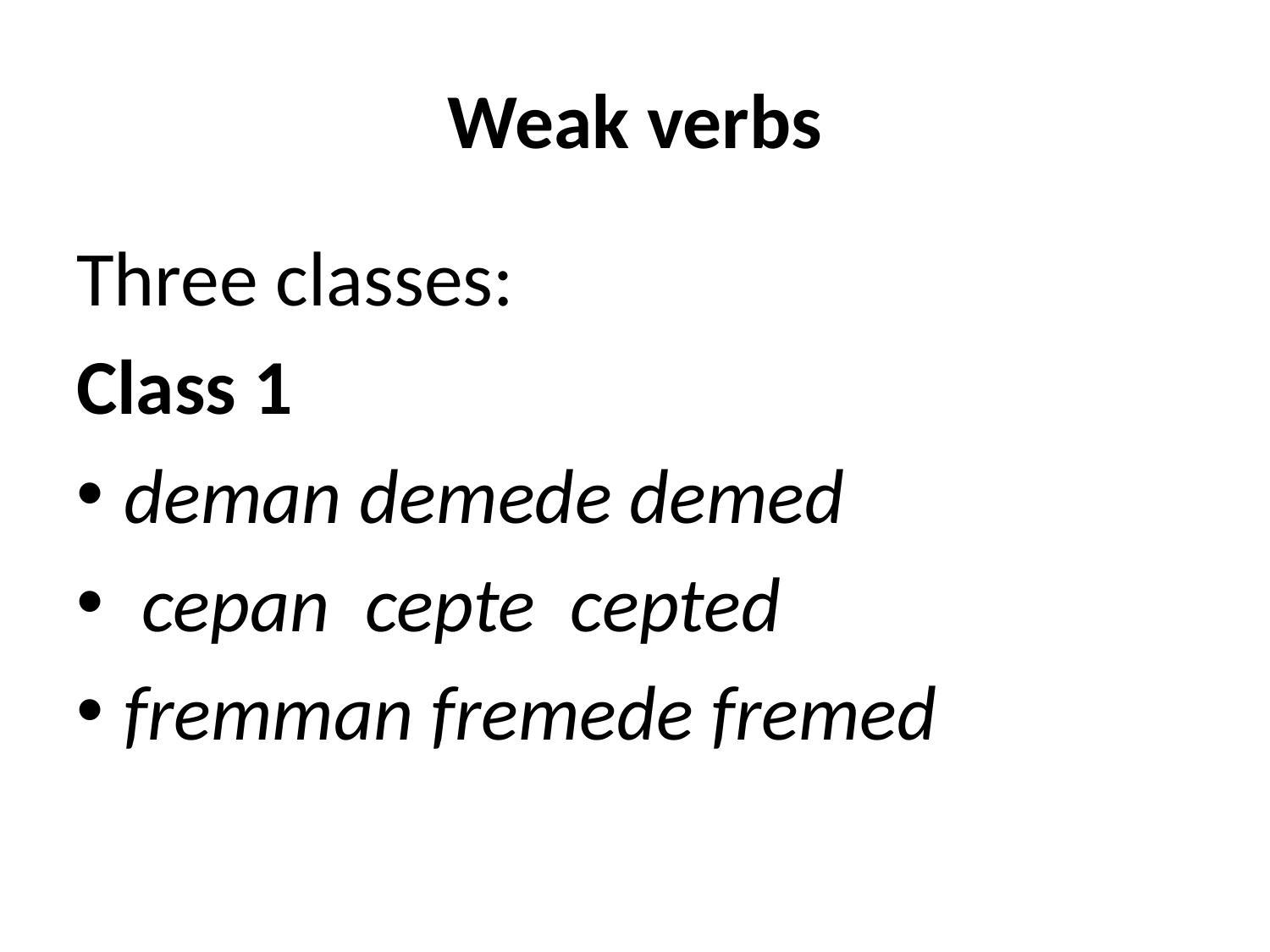

# Weak verbs
Three classes:
Class 1
deman demede demed
 cepan  cepte  cepted
fremman fremede fremed